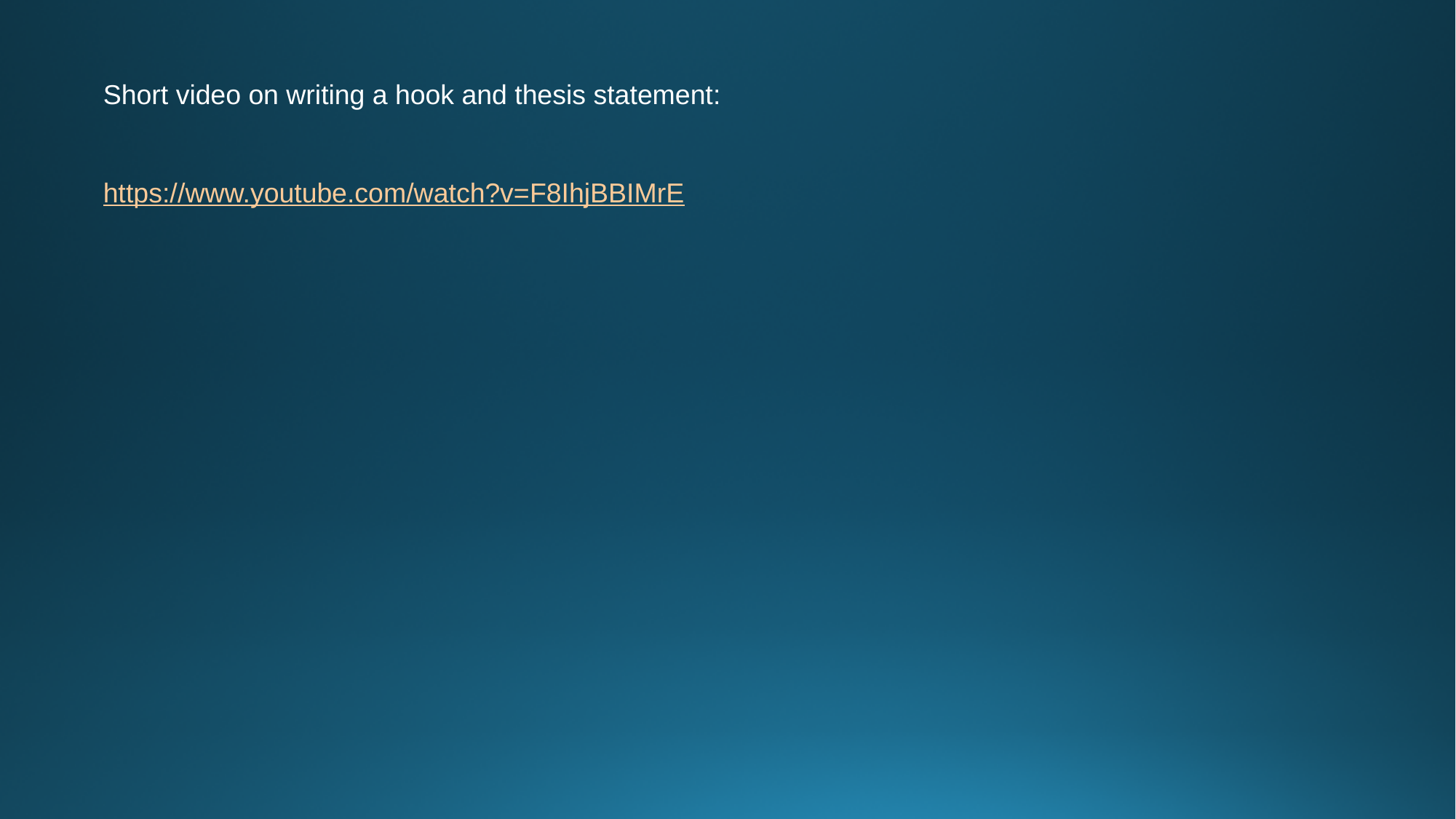

Short video on writing a hook and thesis statement:

https://www.youtube.com/watch?v=F8IhjBBIMrE